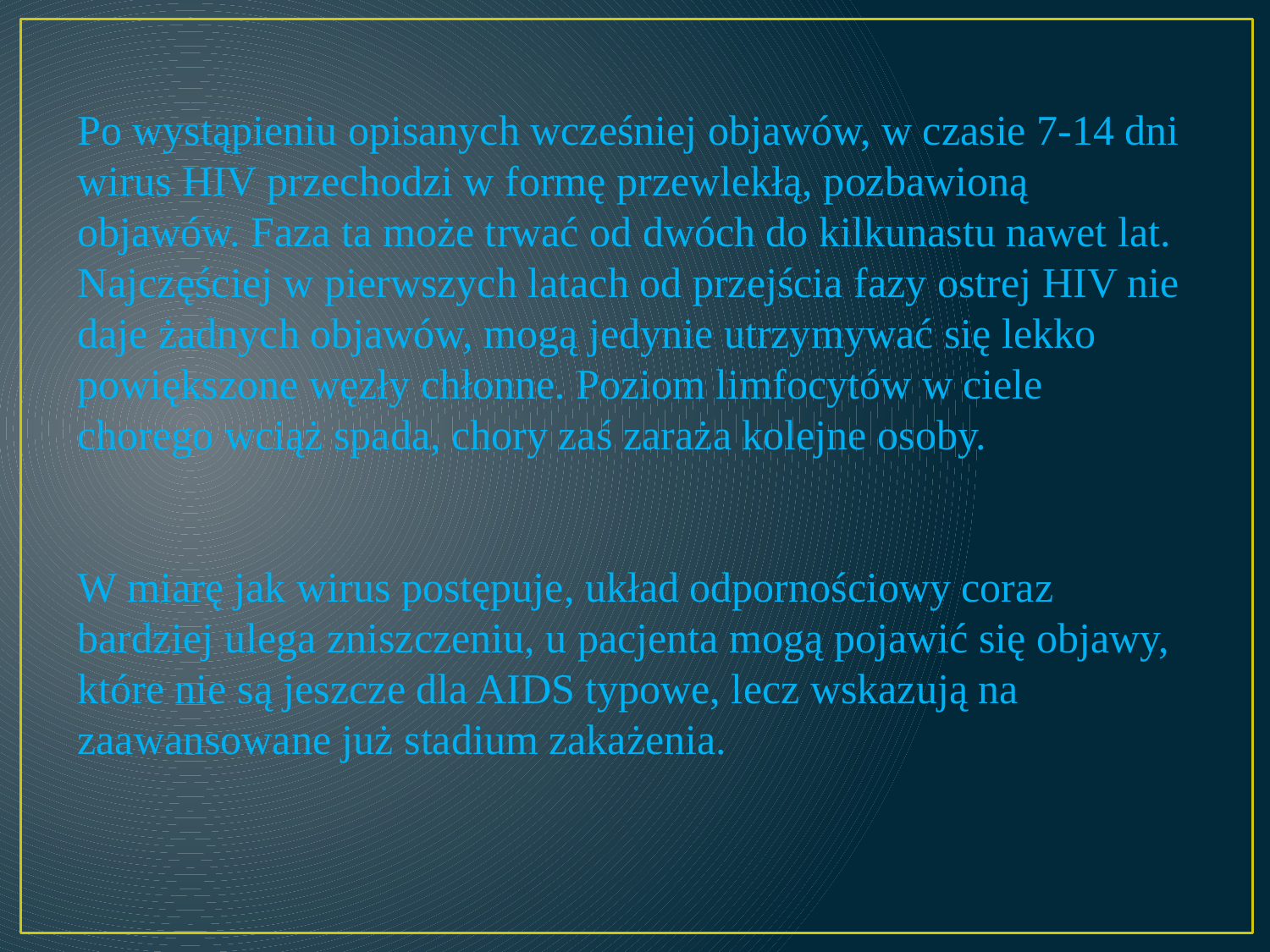

Po wystąpieniu opisanych wcześniej objawów, w czasie 7-14 dni wirus HIV przechodzi w formę przewlekłą, pozbawioną objawów. Faza ta może trwać od dwóch do kilkunastu nawet lat. Najczęściej w pierwszych latach od przejścia fazy ostrej HIV nie daje żadnych objawów, mogą jedynie utrzymywać się lekko powiększone węzły chłonne. Poziom limfocytów w ciele chorego wciąż spada, chory zaś zaraża kolejne osoby.

W miarę jak wirus postępuje, układ odpornościowy coraz bardziej ulega zniszczeniu, u pacjenta mogą pojawić się objawy, które nie są jeszcze dla AIDS typowe, lecz wskazują na zaawansowane już stadium zakażenia.